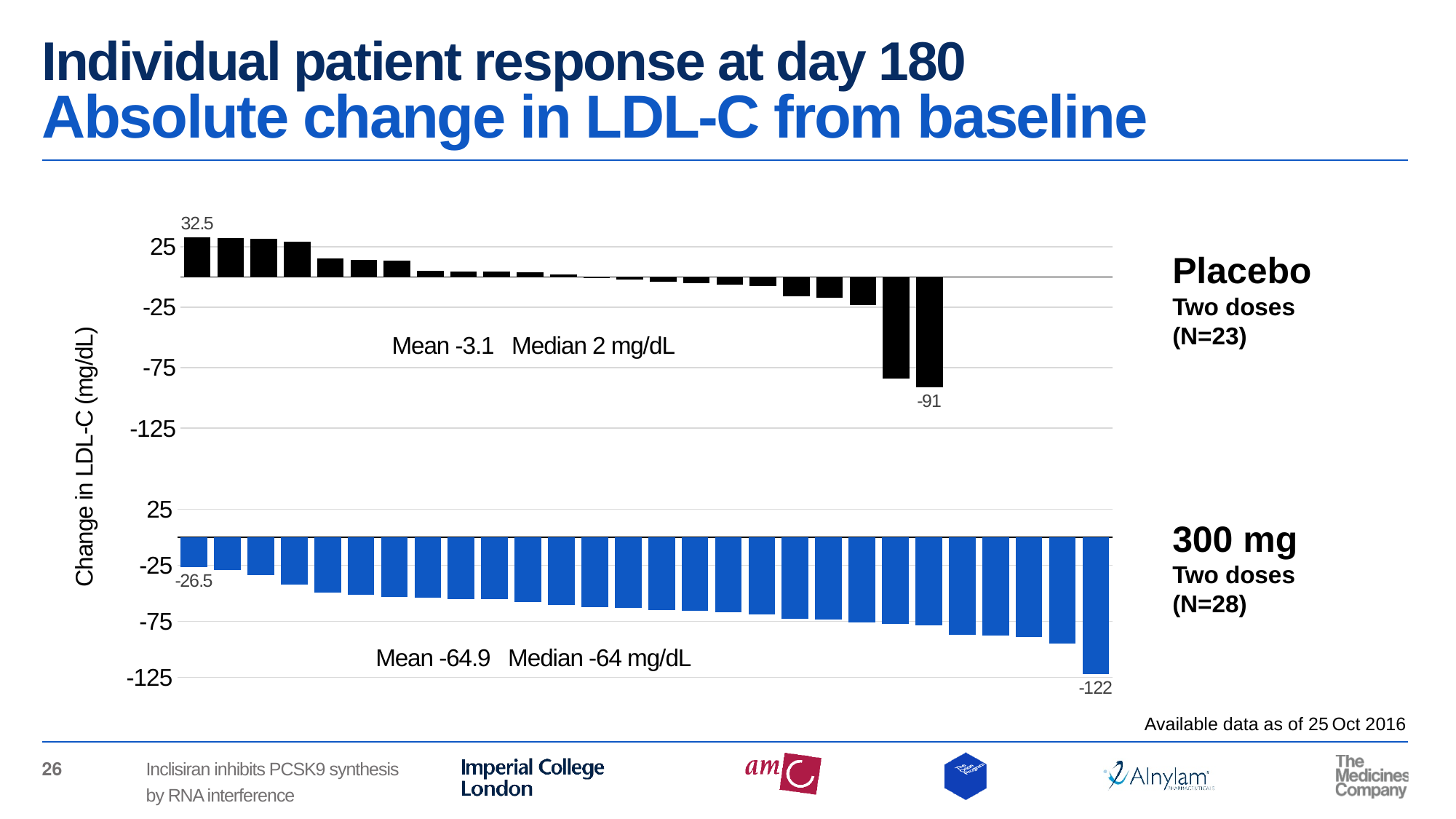

# Individual patient response at day 180 Absolute change in LDL-C from baseline

### Chart

| Category | Series 1 |
|---|---|
| Category 1 | 32.5 |
| Category 2 | 32.0 |
| Category 3 | 31.5 |
| Category 4 | 29.0 |
| Category 5 | 15.0 |
| Category 6 | 14.0 |
| Category 7 | 13.5 |
| Category 8 | 5.0 |
| Category 9 | 4.5 |
| Category 10 | 4.5 |
| Category 11 | 4.0 |
| Category 13 | 2.0 |
| Category 14 | -1.0 |
| Category 15 | -2.5 |
| Category 16 | -4.0 |
| Category 17 | -5.5 |
| Category 18 | -6.5 |
| Category 19 | -7.5 |
| Category 20 | -16.0 |
| Category 21 | -17.0 |
| Category 22 | -23.5 |
| Category 23 | -84.0 |
| Category 24 | -91.0 |
| Category 25 | 0.0 |
| Category 26 | 0.0 |
| Category 27 | 0.0 |
| Category 28 | 0.0 |
| Category 29 | 0.0 |
Placebo
Two doses
(N=23)
Mean -3.1   Median 2 mg/dL
Change in LDL-C (mg/dL)

### Chart

| Category | 300 mg |
|---|---|
| Category 1 | -26.5 |
| Category 2 | -29.0 |
| Category 3 | -34.0 |
| Category 4 | -42.5 |
| Category 5 | -49.5 |
| Category 6 | -51.0 |
| Category 7 | -53.0 |
| Category 8 | -54.0 |
| Category 9 | -55.0 |
| Category 10 | -55.5 |
| Category 11 | -58.0 |
| Category 12 | -60.5 |
| Category 13 | -62.5 |
| Category 14 | -63.0 |
| Category 15 | -65.0 |
| Category 16 | -65.5 |
| Category 17 | -67.0 |
| Category 18 | -69.0 |
| Category 19 | -72.5 |
| Category 20 | -73.5 |
| Category 21 | -76.0 |
| Category 22 | -77.5 |
| Category 23 | -78.5 |
| Category 24 | -87.0 |
| Category 25 | -87.5 |
| Category 26 | -89.0 |
| Category 27 | -94.5 |
| Category 28 | -122.0 |
300 mg
Two doses
(N=28)
Mean -64.9   Median -64 mg/dL
Available data as of 25 Oct 2016